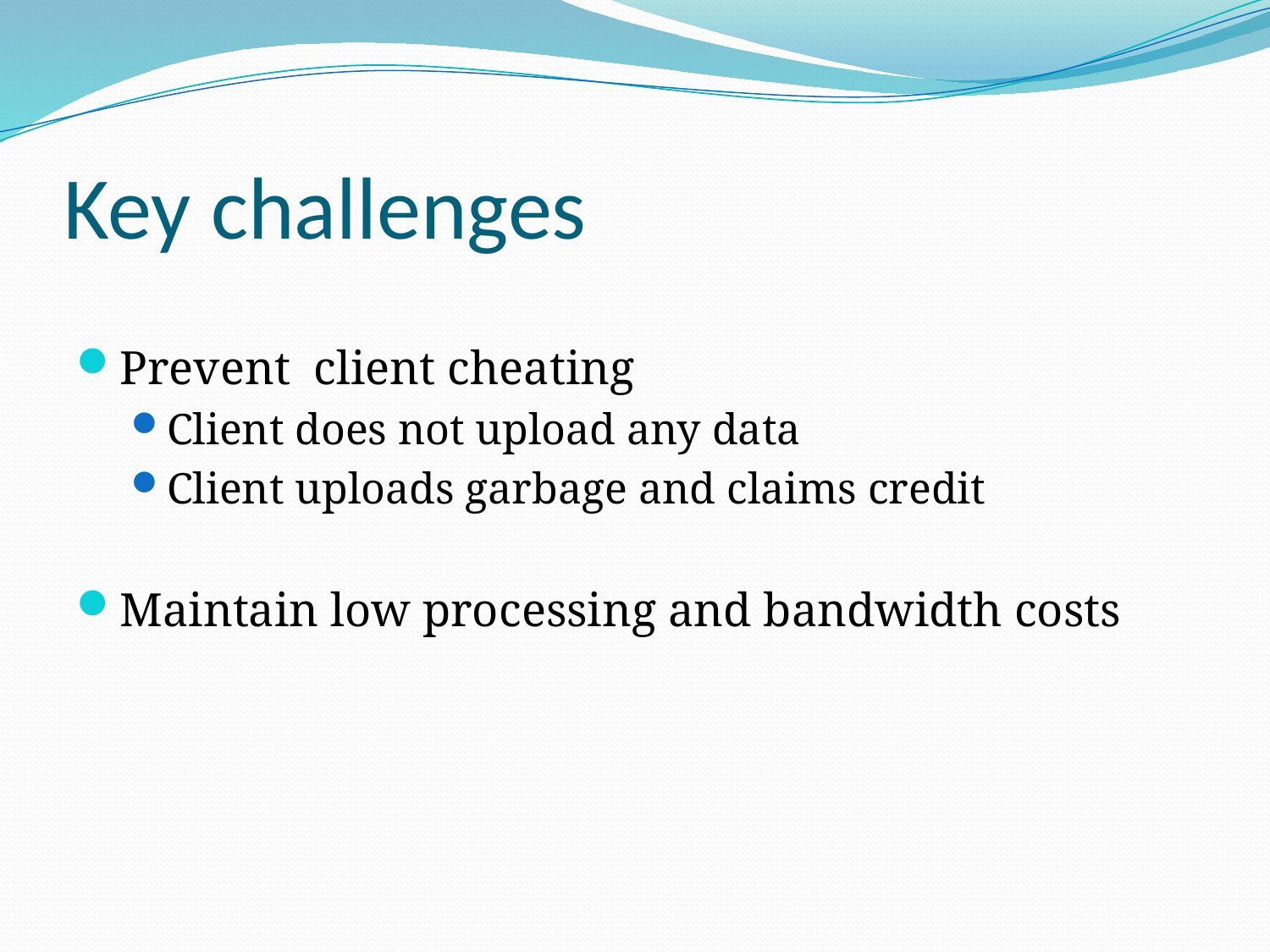

# Key challenges

Prevent  client cheating
Client does not upload any data
Client uploads garbage and claims credit

Maintain low processing and bandwidth costs